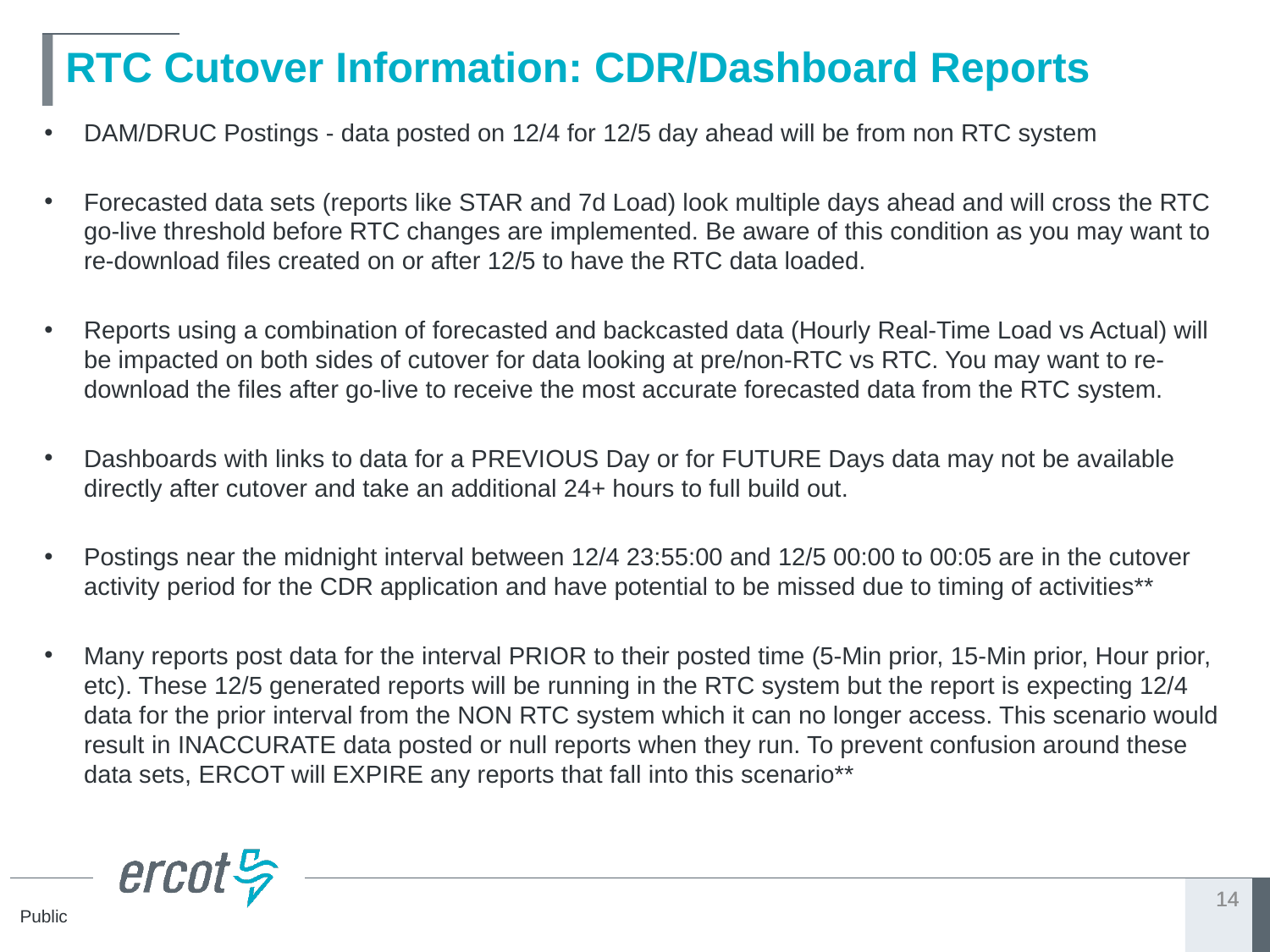

# RTC Cutover Information: CDR/Dashboard Reports
DAM/DRUC Postings - data posted on 12/4 for 12/5 day ahead will be from non RTC system

Forecasted data sets (reports like STAR and 7d Load) look multiple days ahead and will cross the RTC go-live threshold before RTC changes are implemented. Be aware of this condition as you may want to re-download files created on or after 12/5 to have the RTC data loaded.

Reports using a combination of forecasted and backcasted data (Hourly Real-Time Load vs Actual) will be impacted on both sides of cutover for data looking at pre/non-RTC vs RTC. You may want to re-download the files after go-live to receive the most accurate forecasted data from the RTC system.

Dashboards with links to data for a PREVIOUS Day or for FUTURE Days data may not be available directly after cutover and take an additional 24+ hours to full build out.

Postings near the midnight interval between 12/4 23:55:00 and 12/5 00:00 to 00:05 are in the cutover activity period for the CDR application and have potential to be missed due to timing of activities**

Many reports post data for the interval PRIOR to their posted time (5-Min prior, 15-Min prior, Hour prior, etc). These 12/5 generated reports will be running in the RTC system but the report is expecting 12/4 data for the prior interval from the NON RTC system which it can no longer access. This scenario would result in INACCURATE data posted or null reports when they run. To prevent confusion around these data sets, ERCOT will EXPIRE any reports that fall into this scenario**

14